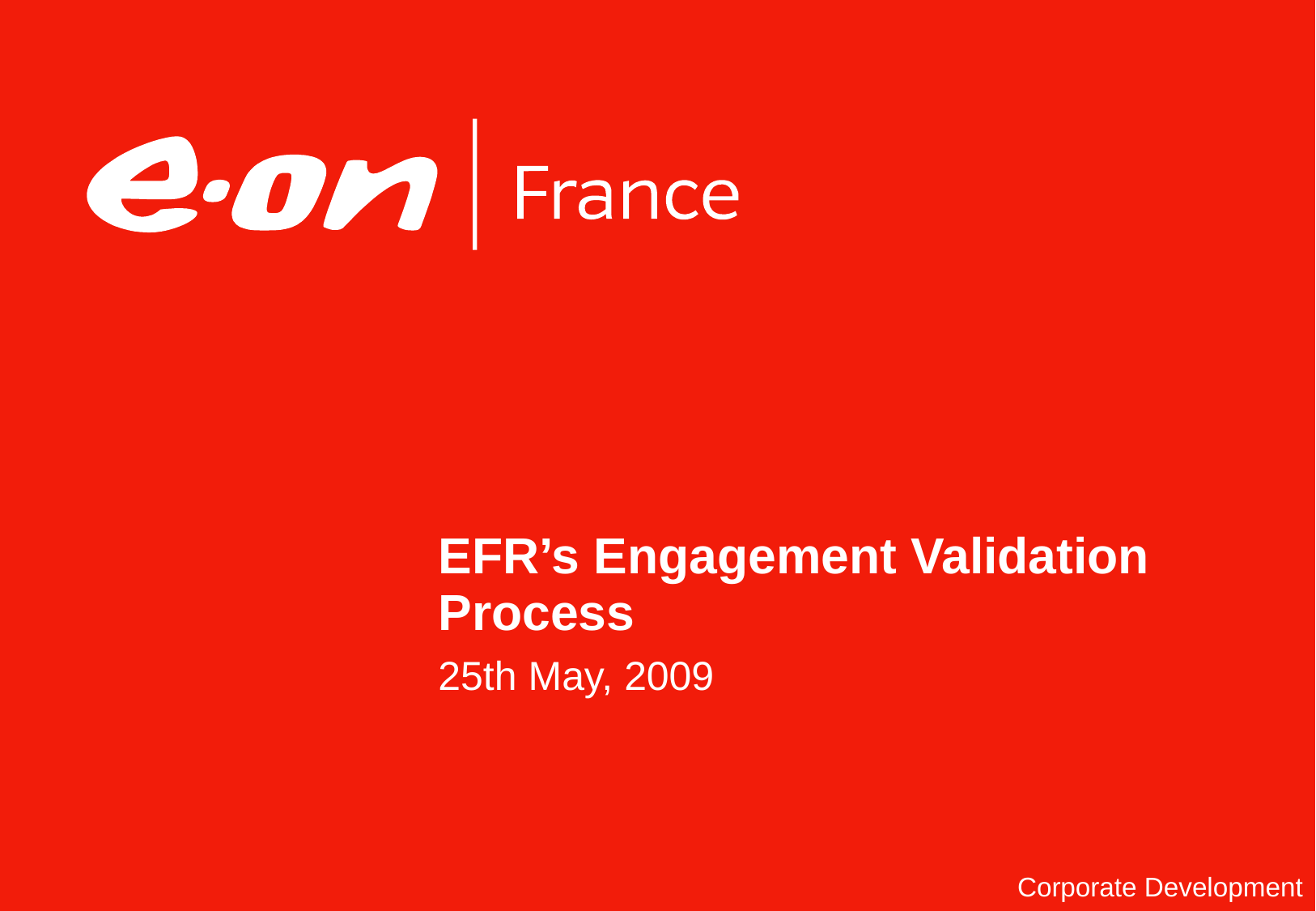

# EFR’s Engagement Validation Process 25th May, 2009
Corporate Development